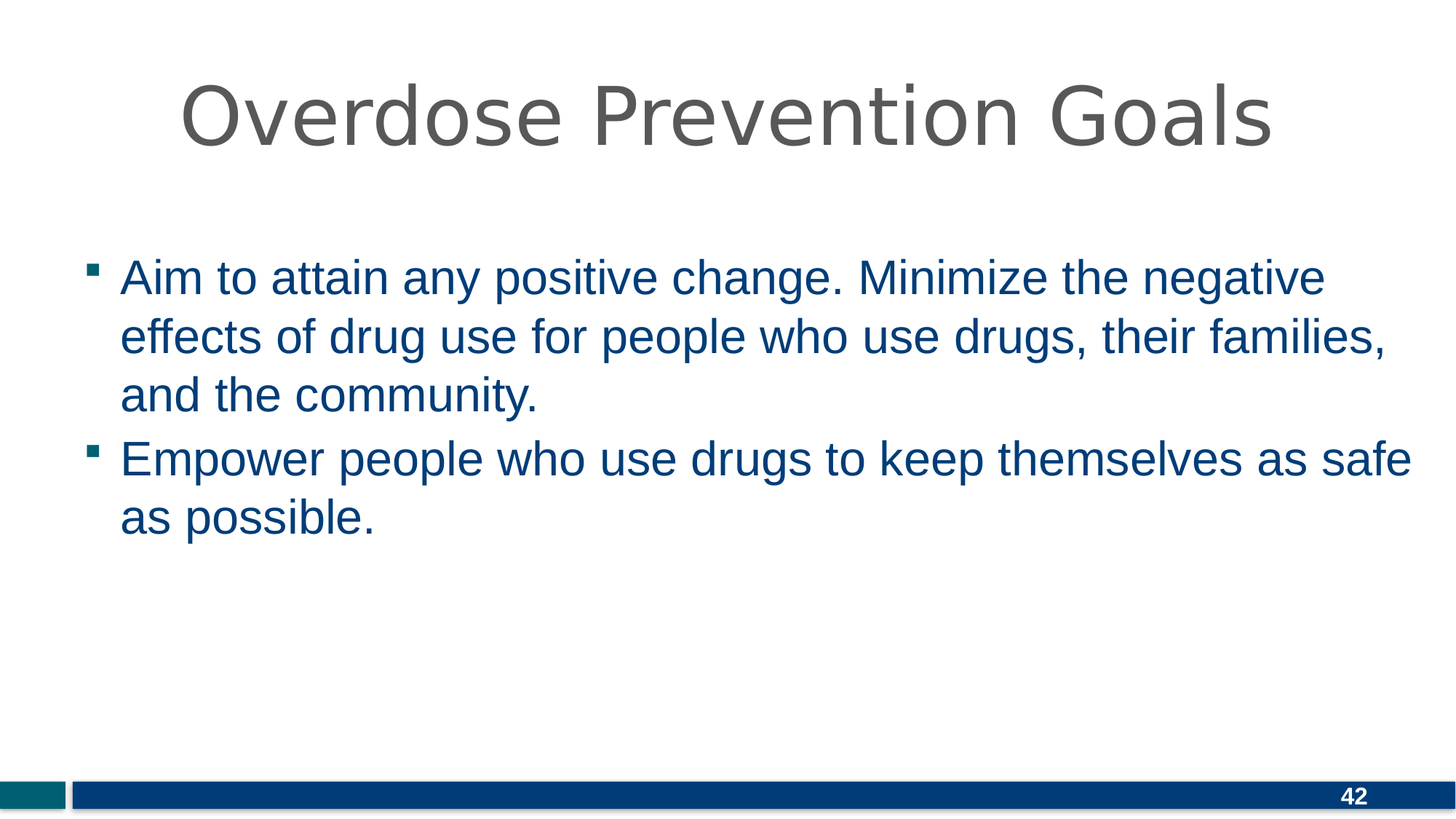

# Overdose Prevention Goals
Aim to attain any positive change. Minimize the negative effects of drug use for people who use drugs, their families, and the community.
Empower people who use drugs to keep themselves as safe as possible.